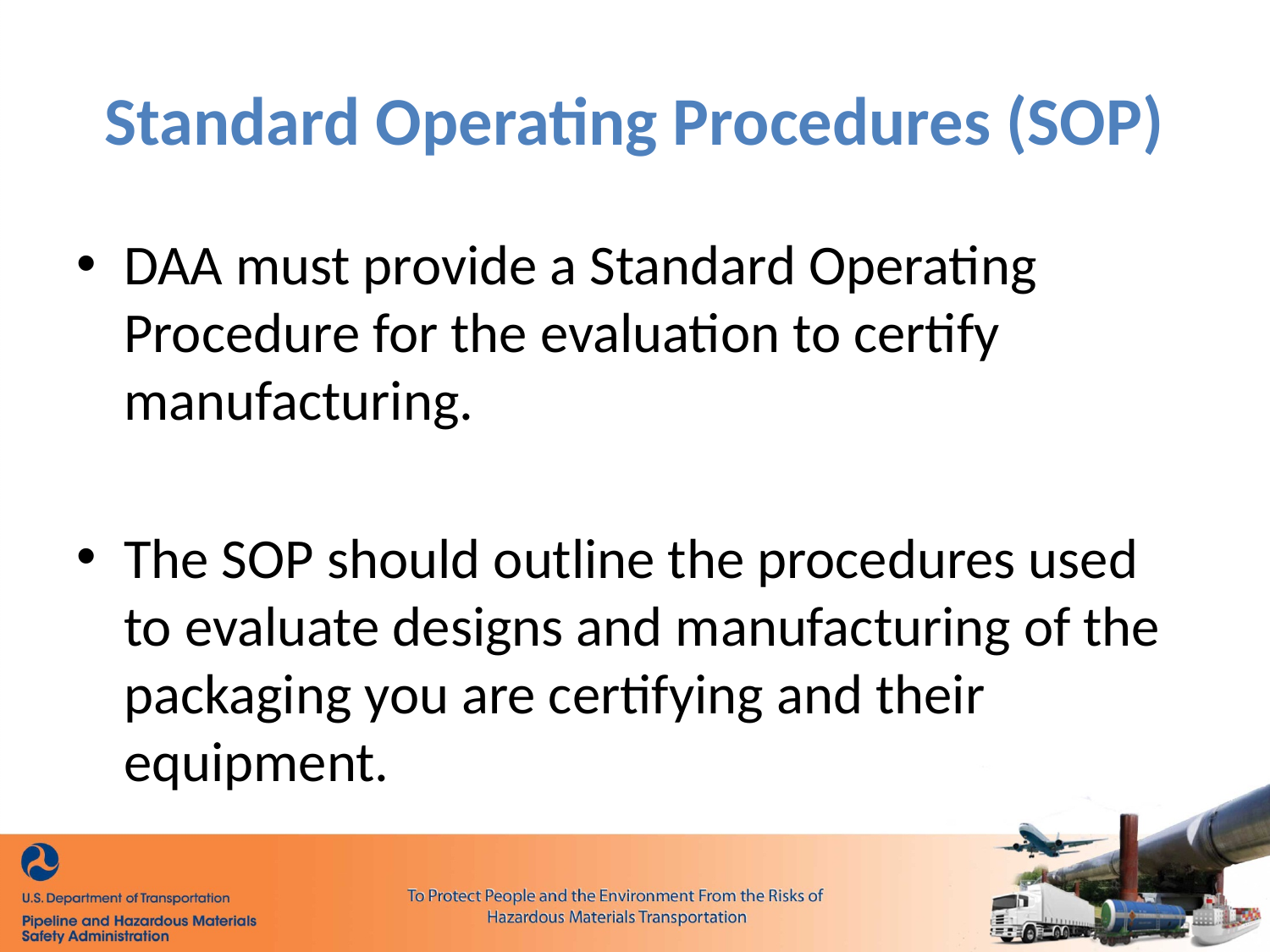

# Standard Operating Procedures (SOP)
DAA must provide a Standard Operating Procedure for the evaluation to certify manufacturing.

The SOP should outline the procedures used to evaluate designs and manufacturing of the packaging you are certifying and their equipment.